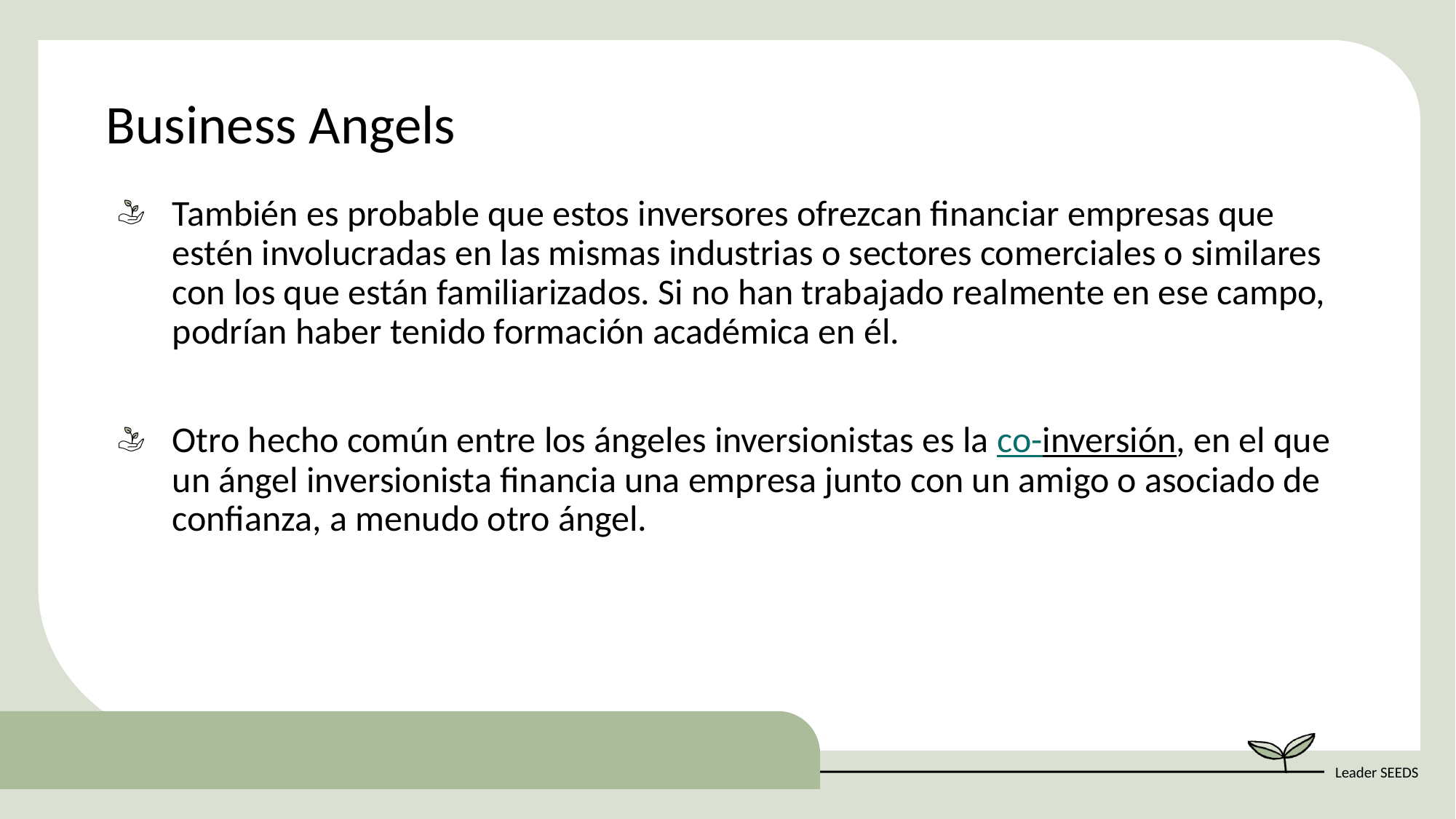

Business Angels

También es probable que estos inversores ofrezcan financiar empresas que estén involucradas en las mismas industrias o sectores comerciales o similares con los que están familiarizados. Si no han trabajado realmente en ese campo, podrían haber tenido formación académica en él.

Otro hecho común entre los ángeles inversionistas es la co-inversión, en el que un ángel inversionista financia una empresa junto con un amigo o asociado de confianza, a menudo otro ángel.